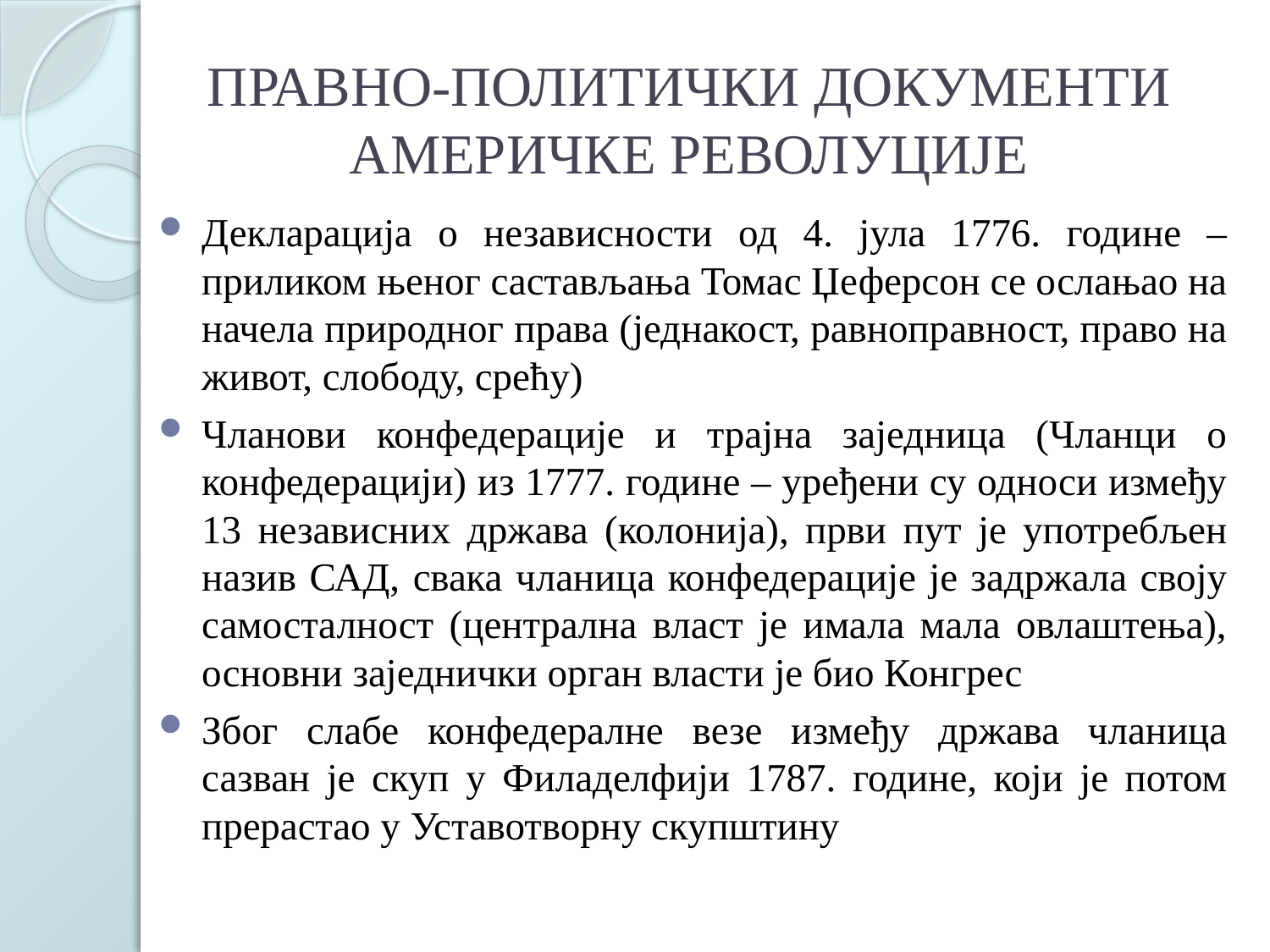

# ПРАВНО-ПОЛИТИЧКИ ДОКУМЕНТИ АМЕРИЧКЕ РЕВОЛУЦИЈЕ
Декларација о независности од 4. јула 1776. године – приликом њеног састављања Томас Џеферсон се ослањао на начела природног права (једнакост, равноправност, право на живот, слободу, срећу)
Чланови конфедерације и трајна заједница (Чланци о конфедерацији) из 1777. године – уређени су односи између 13 независних држава (колонија), први пут је употребљен назив САД, свака чланица конфедерације је задржала своју самосталност (централна власт је имала мала овлаштења), основни заједнички орган власти је био Конгрес
Због слабе конфедералне везе између држава чланица сазван је скуп у Филаделфији 1787. године, који је потом прерастао у Уставотворну скупштину